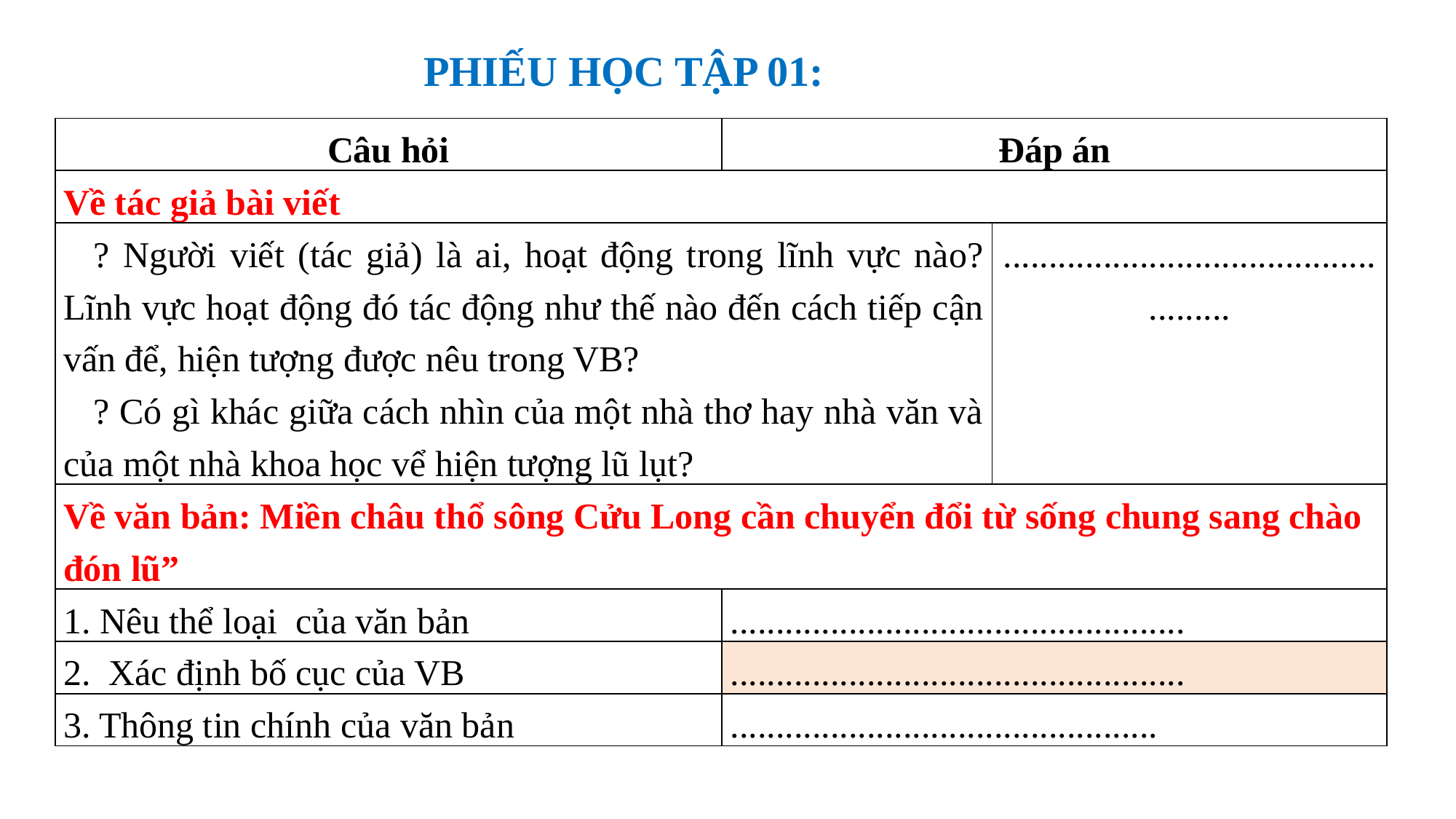

PHIẾU HỌC TẬP 01:
| Câu hỏi | Đáp án |  |
| --- | --- | --- |
| Về tác giả bài viết |  |  |
| ? Người viết (tác giả) là ai, hoạt động trong lĩnh vực nào? Lĩnh vực hoạt động đó tác động như thế nào đến cách tiếp cận vấn để, hiện tượng được nêu trong VB? ? Có gì khác giữa cách nhìn của một nhà thơ hay nhà văn và của một nhà khoa học vể hiện tượng lũ lụt? |  | .................................................. |
| Về văn bản: Miền châu thổ sông Cửu Long cần chuyển đổi từ sống chung sang chào đón lũ” |  |  |
| 1. Nêu thể loại của văn bản | .................................................. |  |
| 2. Xác định bố cục của VB | .................................................. |  |
| 3. Thông tin chính của văn bản | ............................................... |  |